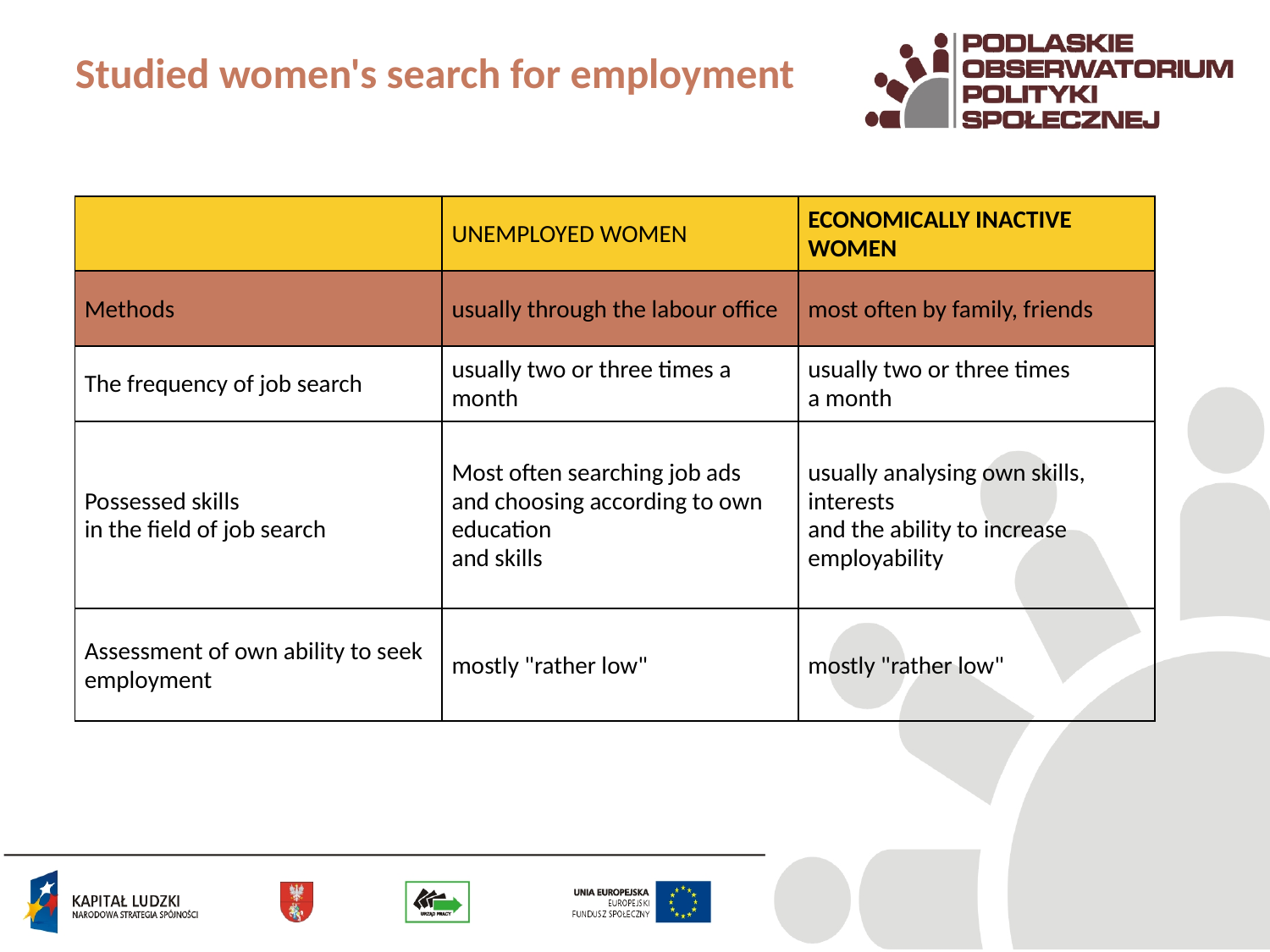

# Studied women's search for employment
|  | UNEMPLOYED WOMEN | ECONOMICALLY INACTIVE WOMEN |
| --- | --- | --- |
| Methods | usually through the labour office | most often by family, friends |
| The frequency of job search | usually two or three times a month | usually two or three times a month |
| Possessed skills in the field of job search | Most often searching job ads and choosing according to own education and skills | usually analysing own skills, interests and the ability to increase employability |
| Assessment of own ability to seek employment | mostly "rather low" | mostly "rather low" |